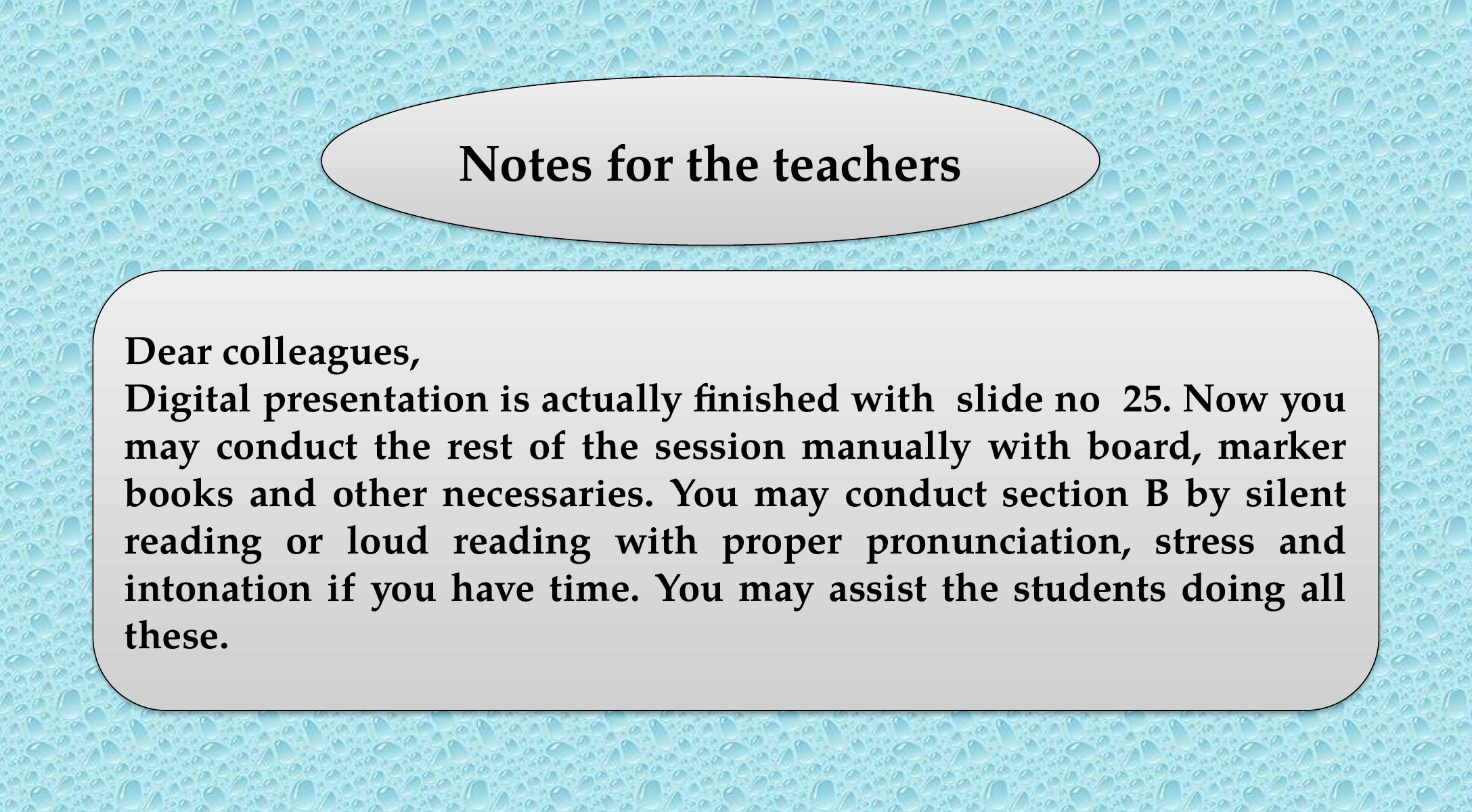

Notes for the teachers
Dear colleagues,
Digital presentation is actually finished with  slide no  25. Now you may conduct the rest of the session manually with board, marker books and other necessaries. You may conduct section B by silent reading or loud reading with proper pronunciation, stress and intonation if you have time. You may assist the students doing all these.